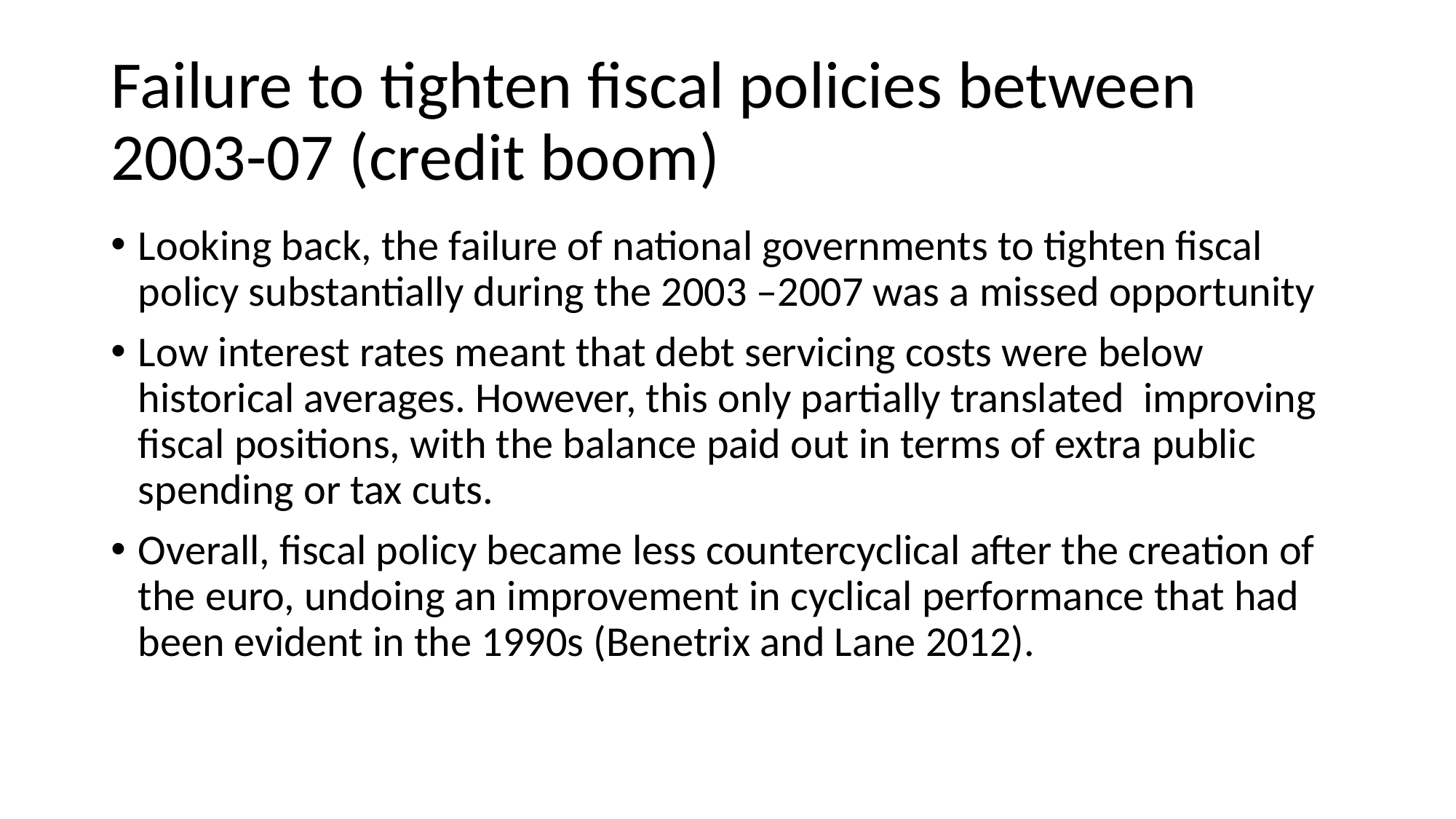

# Failure to tighten fiscal policies between 2003-07 (credit boom)
Looking back, the failure of national governments to tighten fiscal policy substantially during the 2003 –2007 was a missed opportunity
Low interest rates meant that debt servicing costs were below historical averages. However, this only partially translated  improving fiscal positions, with the balance paid out in terms of extra public spending or tax cuts.
Overall, fiscal policy became less countercyclical after the creation of the euro, undoing an improvement in cyclical performance that had been evident in the 1990s (Benetrix and Lane 2012).